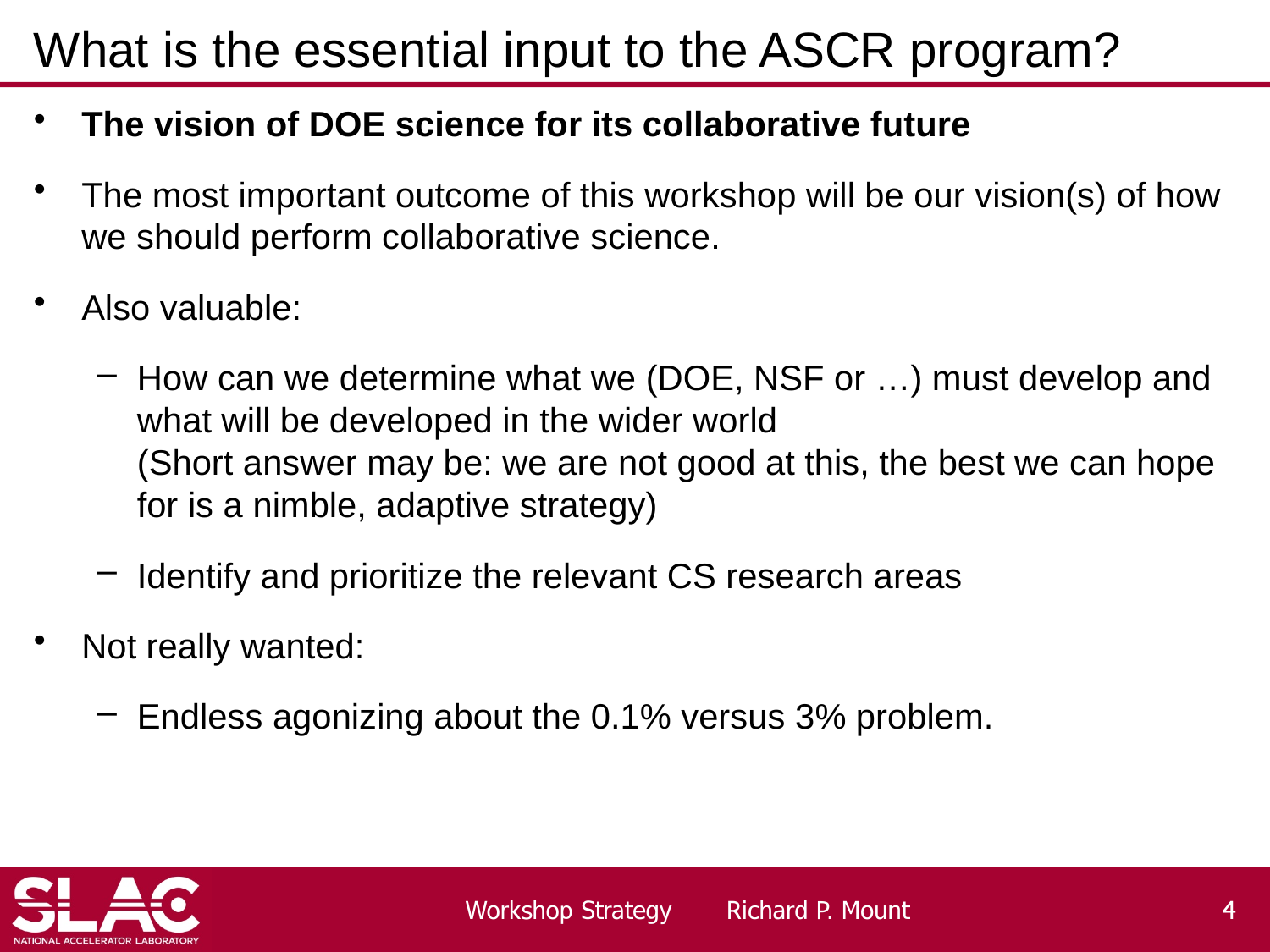

# What is the essential input to the ASCR program?
The vision of DOE science for its collaborative future
The most important outcome of this workshop will be our vision(s) of how we should perform collaborative science.
Also valuable:
How can we determine what we (DOE, NSF or …) must develop and what will be developed in the wider world
(Short answer may be: we are not good at this, the best we can hope for is a nimble, adaptive strategy)
Identify and prioritize the relevant CS research areas
Not really wanted:
Endless agonizing about the 0.1% versus 3% problem.
Workshop Strategy       Richard P. Mount
4